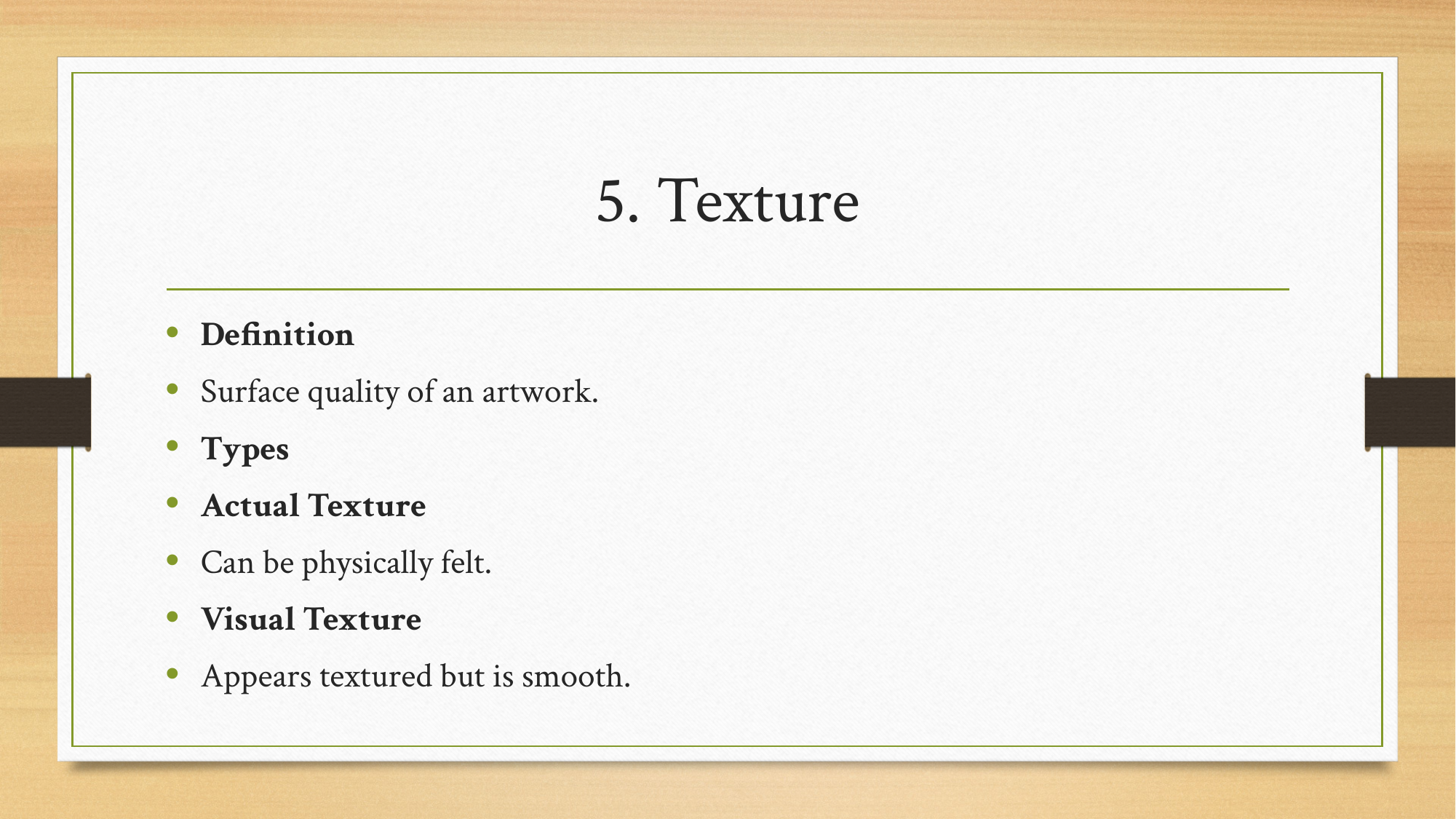

# 5. Texture
Definition
Surface quality of an artwork.
Types
Actual Texture
Can be physically felt.
Visual Texture
Appears textured but is smooth.